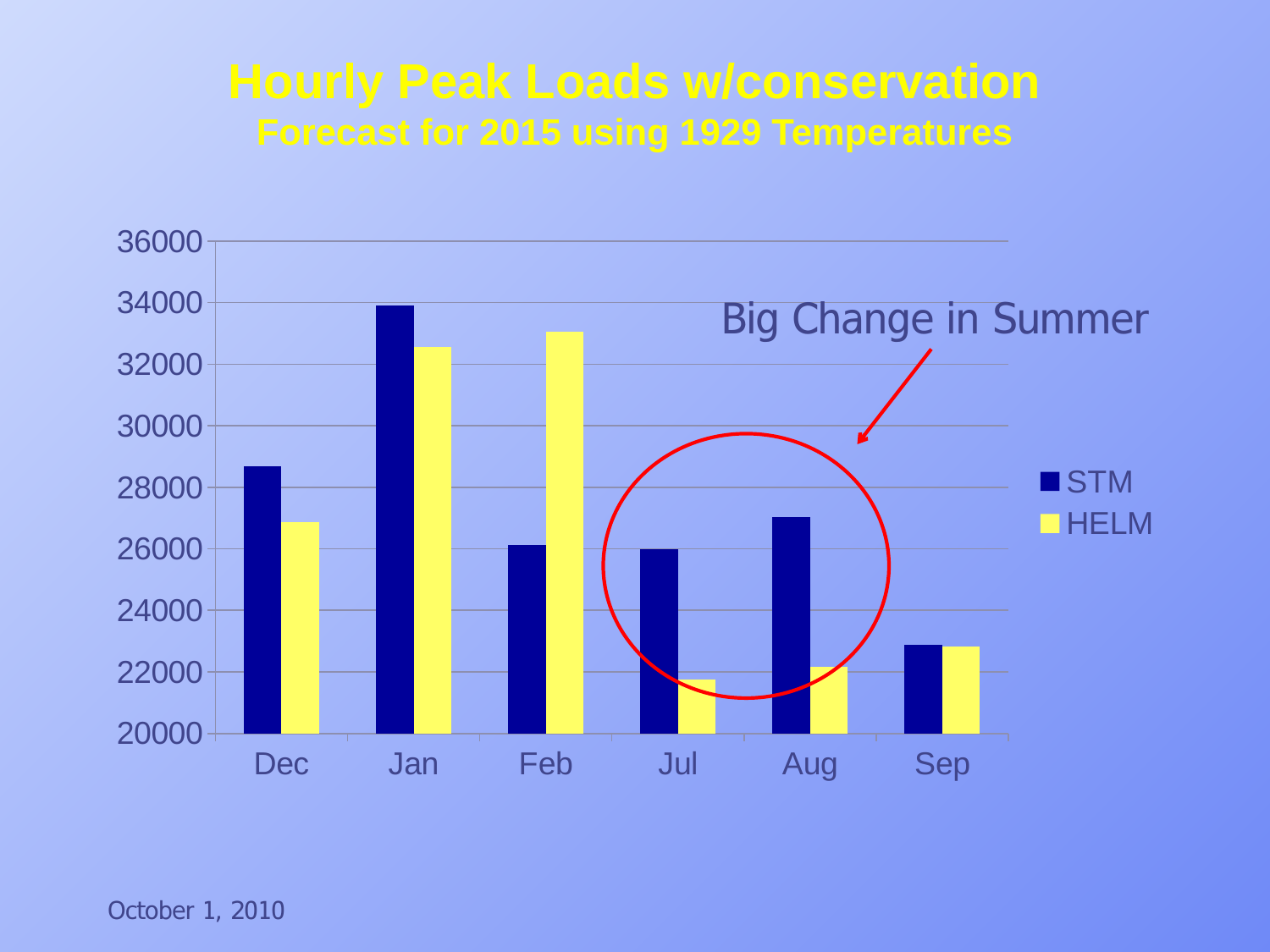

# Hourly Peak Loads w/conservation Forecast for 2015 using 1929 Temperatures

### Chart

| Category | STM | HELM |
|---|---|---|
| Dec | 28673.0 | 26876.0 |
| Jan | 33903.0 | 32543.0 |
| Feb | 26109.0 | 33046.0 |
| Jul | 25972.0 | 21745.0 |
| Aug | 27029.0 | 22168.0 |
| Sep | 22879.0 | 22812.0 |
Big Change in Summer

October 1, 2010